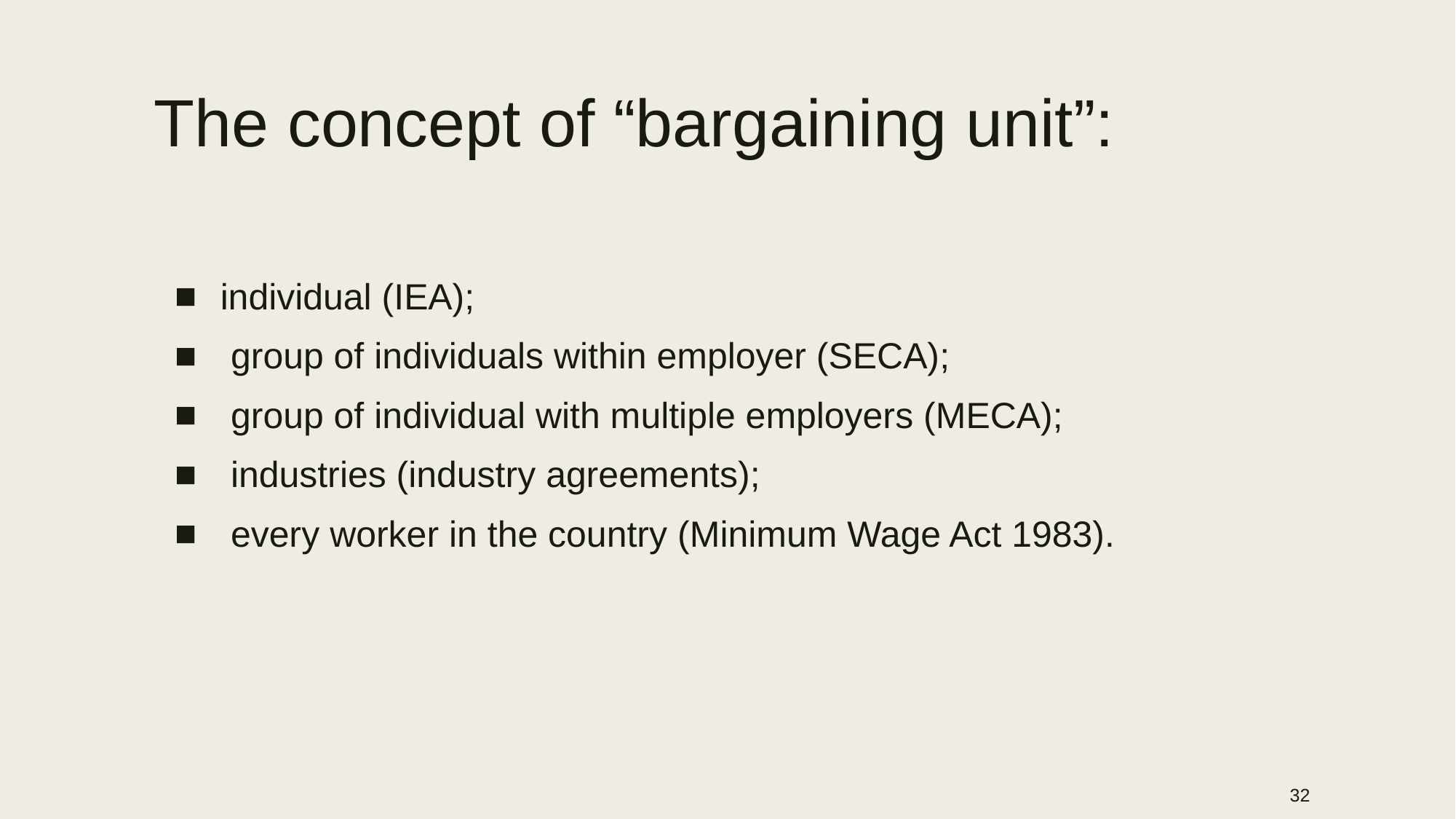

# The concept of “bargaining unit”:

individual (IEA);
 group of individuals within employer (SECA);
 group of individual with multiple employers (MECA);
 industries (industry agreements);
 every worker in the country (Minimum Wage Act 1983).
32